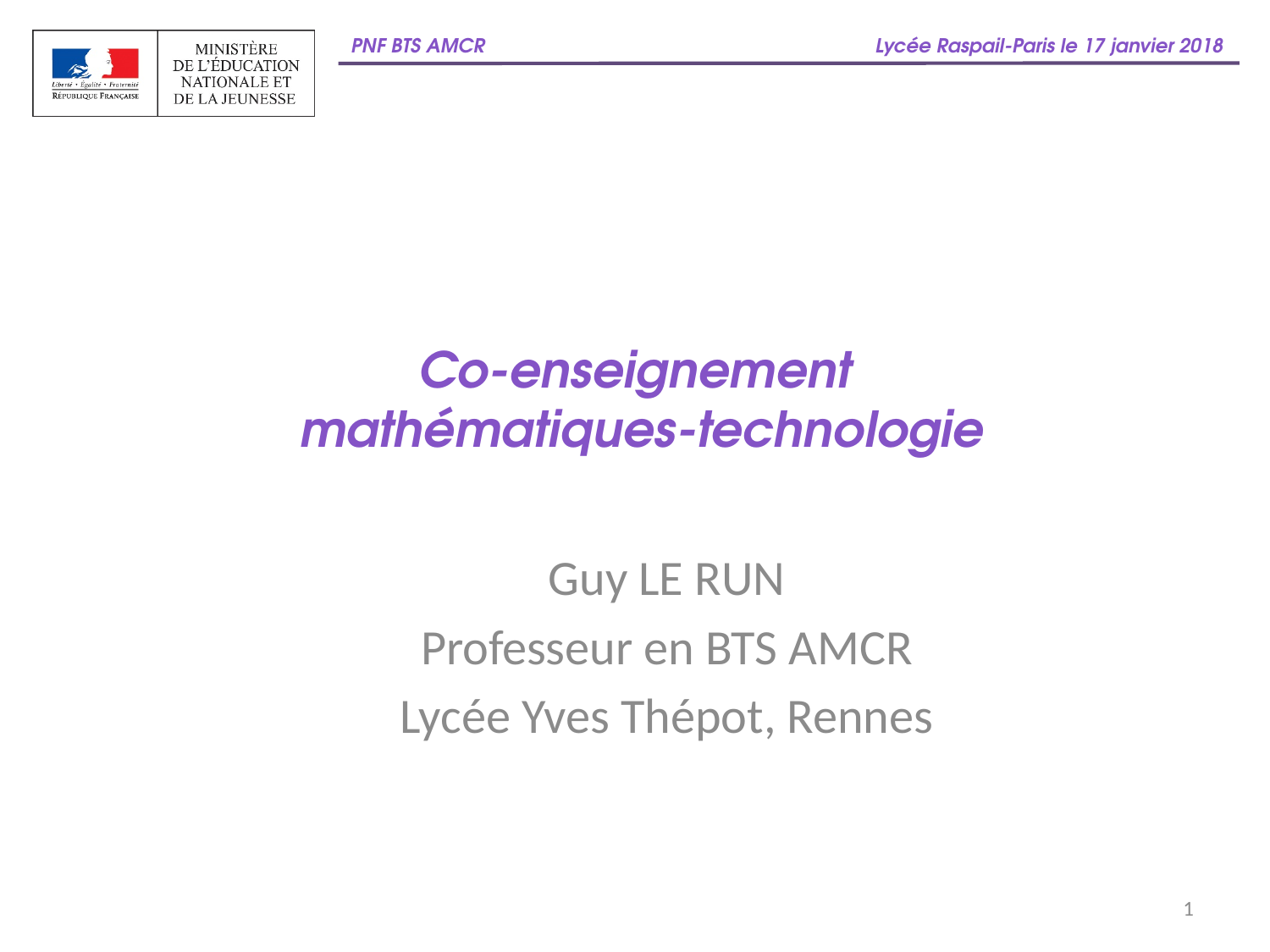

# Co-enseignement mathématiques-technologie
Guy LE RUN
Professeur en BTS AMCR
Lycée Yves Thépot, Rennes
1